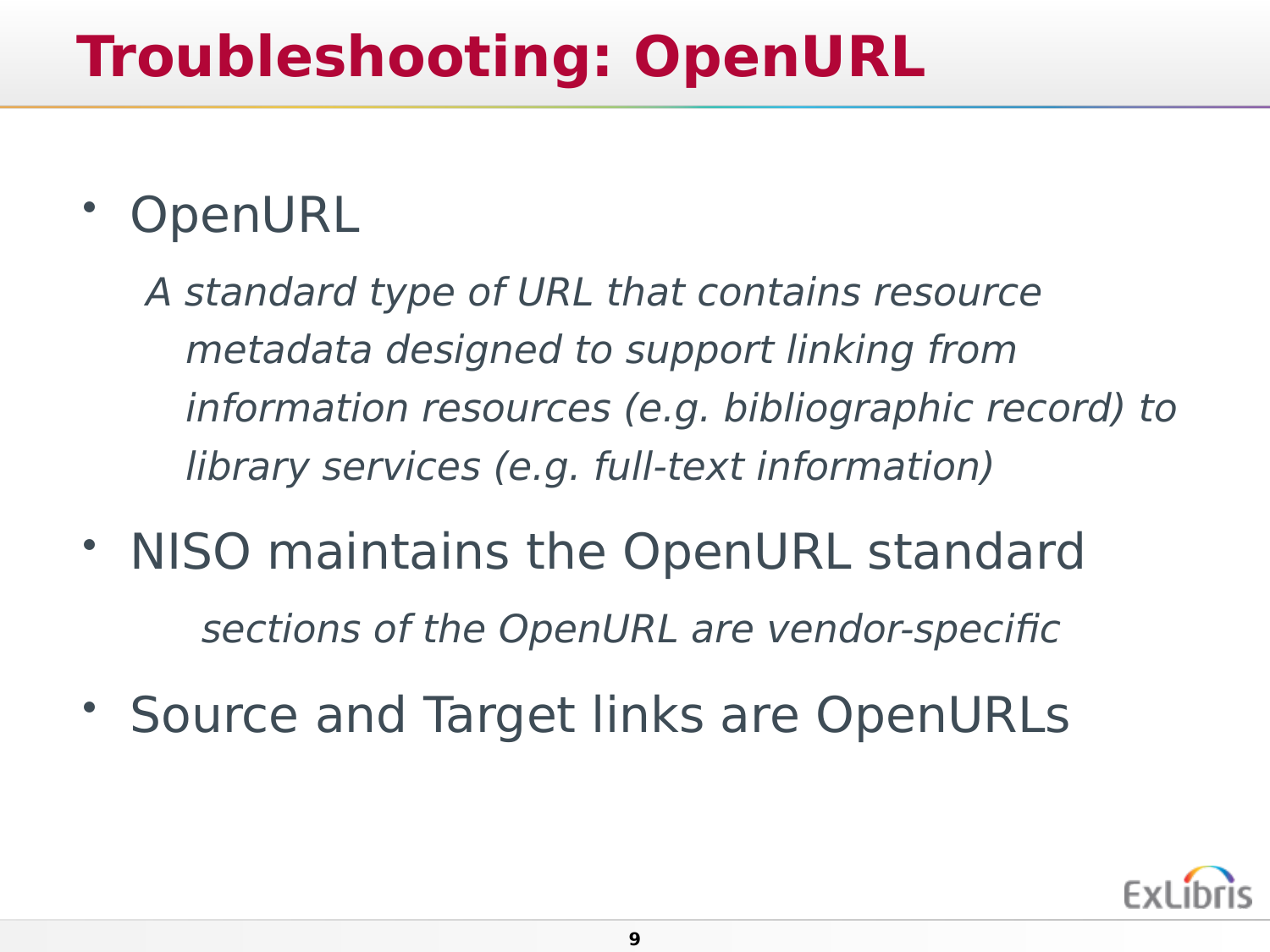

# Troubleshooting: OpenURL
OpenURL
A standard type of URL that contains resource metadata designed to support linking from information resources (e.g. bibliographic record) to library services (e.g. full-text information)
NISO maintains the OpenURL standard
sections of the OpenURL are vendor-specific
Source and Target links are OpenURLs